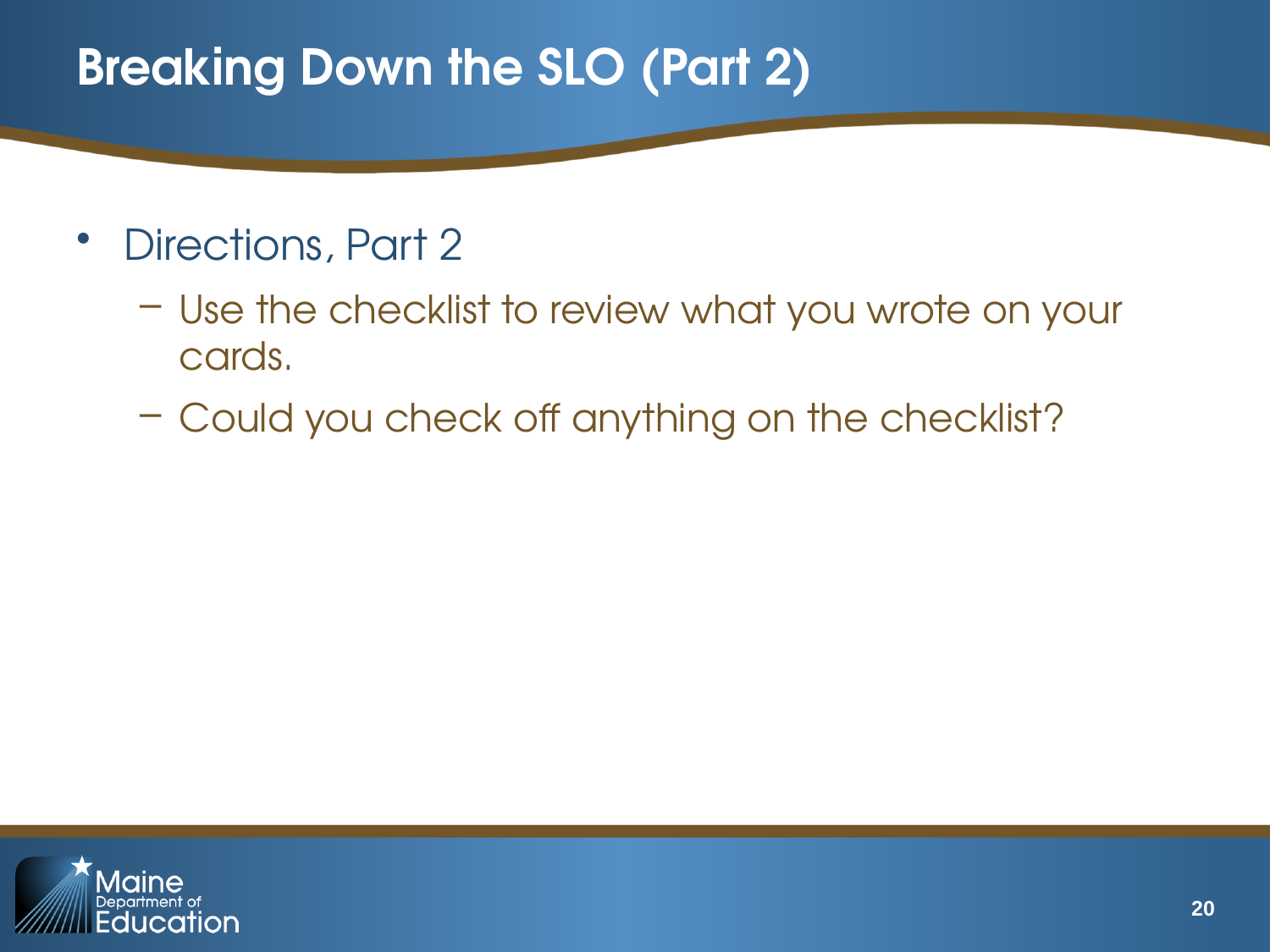

# Breaking Down the SLO (Part 2)
Directions, Part 2
Use the checklist to review what you wrote on your cards.
Could you check off anything on the checklist?
20